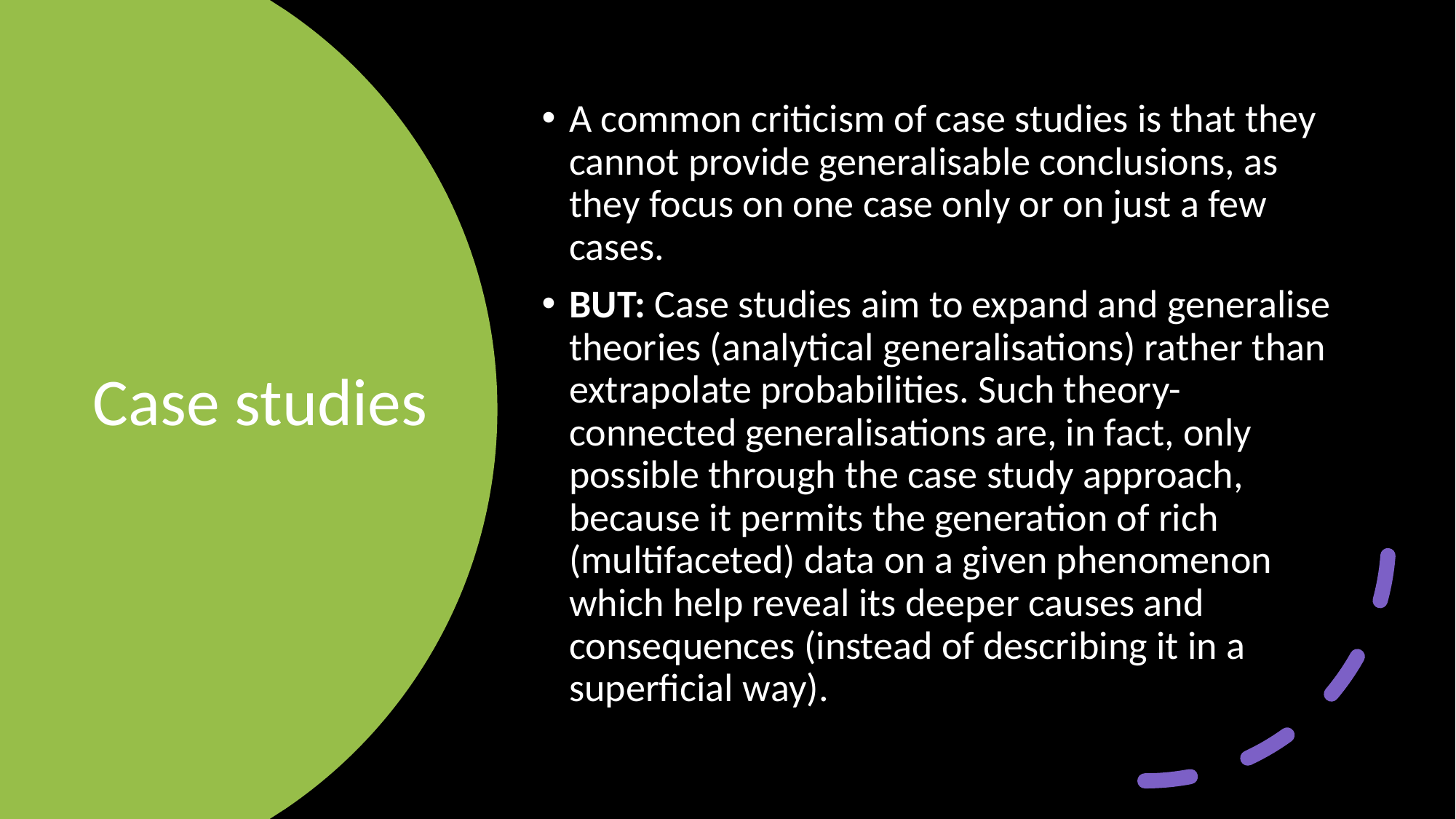

A common criticism of case studies is that they cannot provide generalisable conclusions, as they focus on one case only or on just a few cases.
BUT: Case studies aim to expand and generalise theories (analytical generalisations) rather than extrapolate probabilities. Such theory-connected generalisations are, in fact, only possible through the case study approach, because it permits the generation of rich (multifaceted) data on a given phenomenon which help reveal its deeper causes and consequences (instead of describing it in a superficial way).
# Case studies